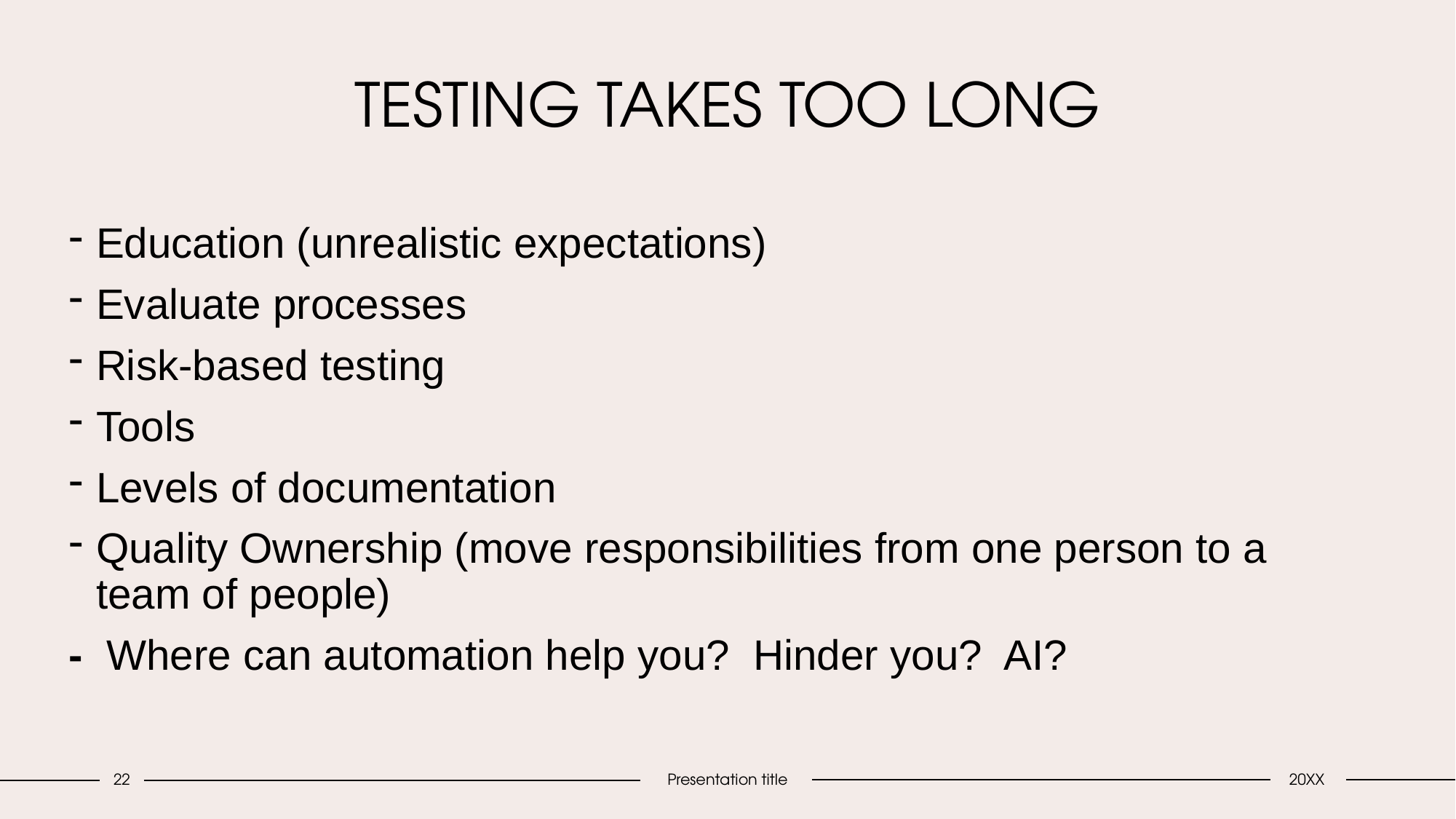

# TESTING TAKES TOO LONG
Education (unrealistic expectations)
Evaluate processes
Risk-based testing
Tools
Levels of documentation
Quality Ownership (move responsibilities from one person to a team of people)
-  Where can automation help you?  Hinder you?  AI?

22
Presentation title
20XX